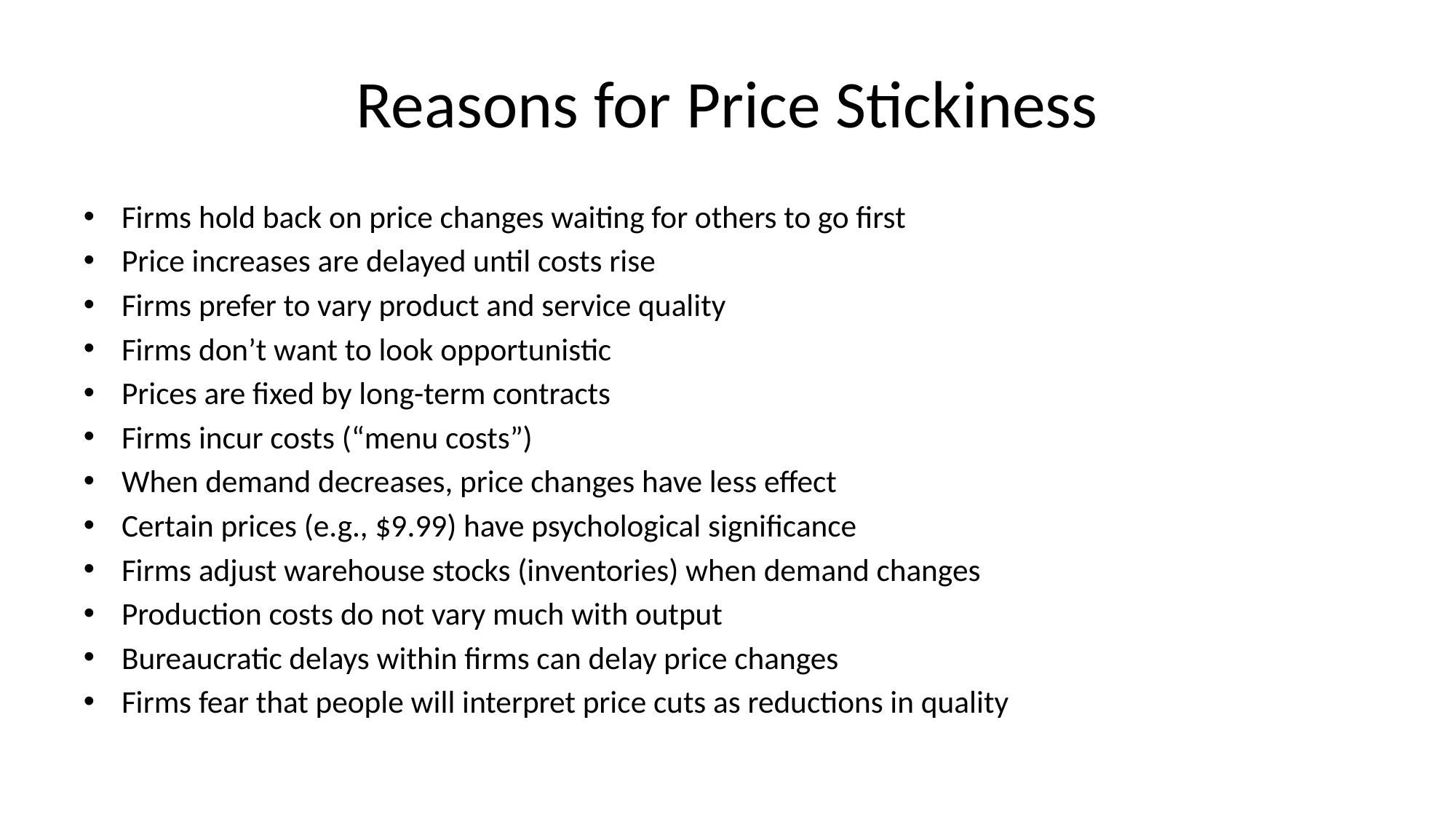

# Reasons for Price Stickiness
Firms hold back on price changes waiting for others to go first
Price increases are delayed until costs rise
Firms prefer to vary product and service quality
Firms don’t want to look opportunistic
Prices are fixed by long-term contracts
Firms incur costs (“menu costs”)
When demand decreases, price changes have less effect
Certain prices (e.g., $9.99) have psychological significance
Firms adjust warehouse stocks (inventories) when demand changes
Production costs do not vary much with output
Bureaucratic delays within firms can delay price changes
Firms fear that people will interpret price cuts as reductions in quality